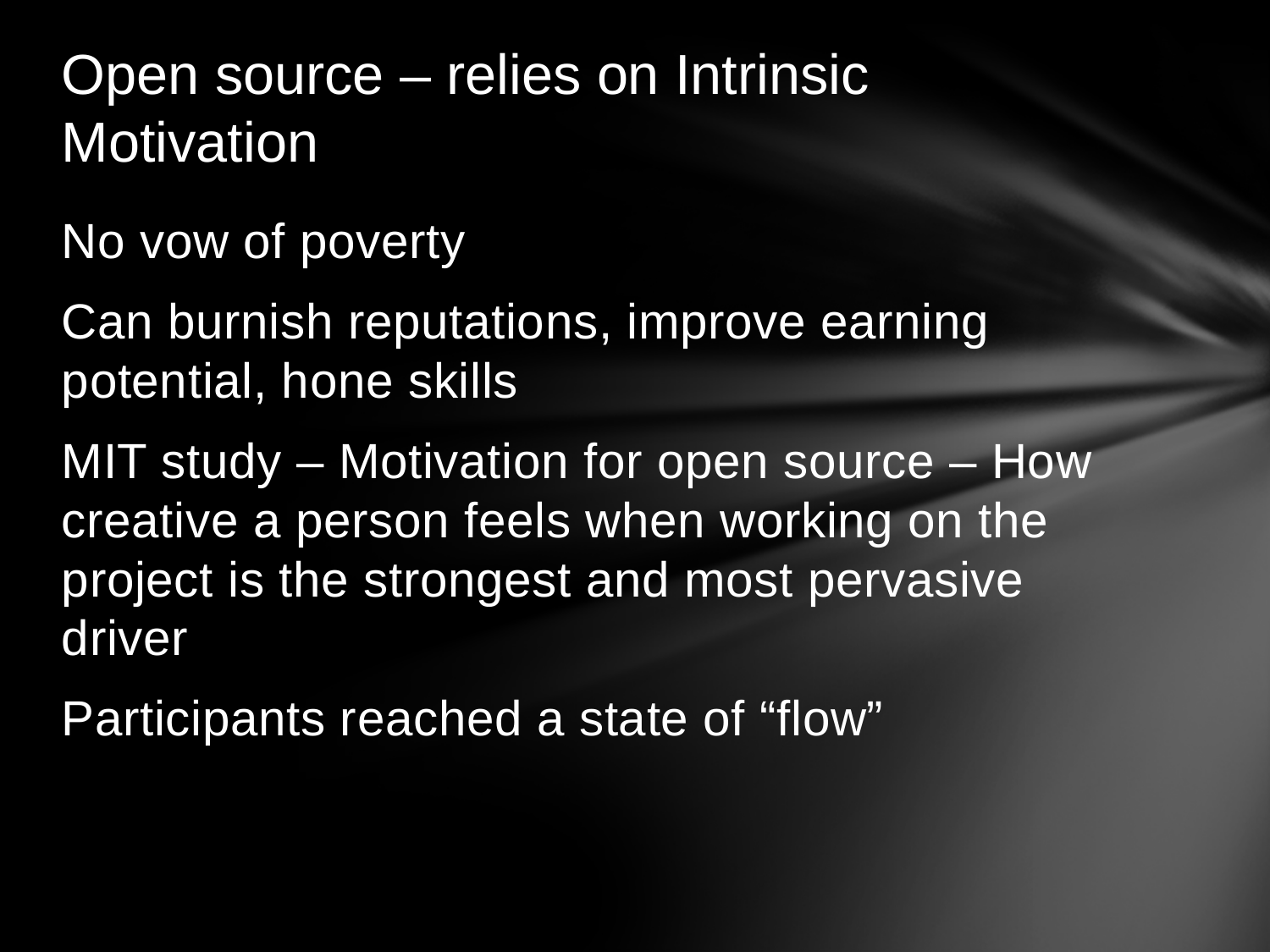

# Open source – relies on Intrinsic Motivation
No vow of poverty
Can burnish reputations, improve earning potential, hone skills
MIT study – Motivation for open source – How creative a person feels when working on the project is the strongest and most pervasive driver
Participants reached a state of “flow”